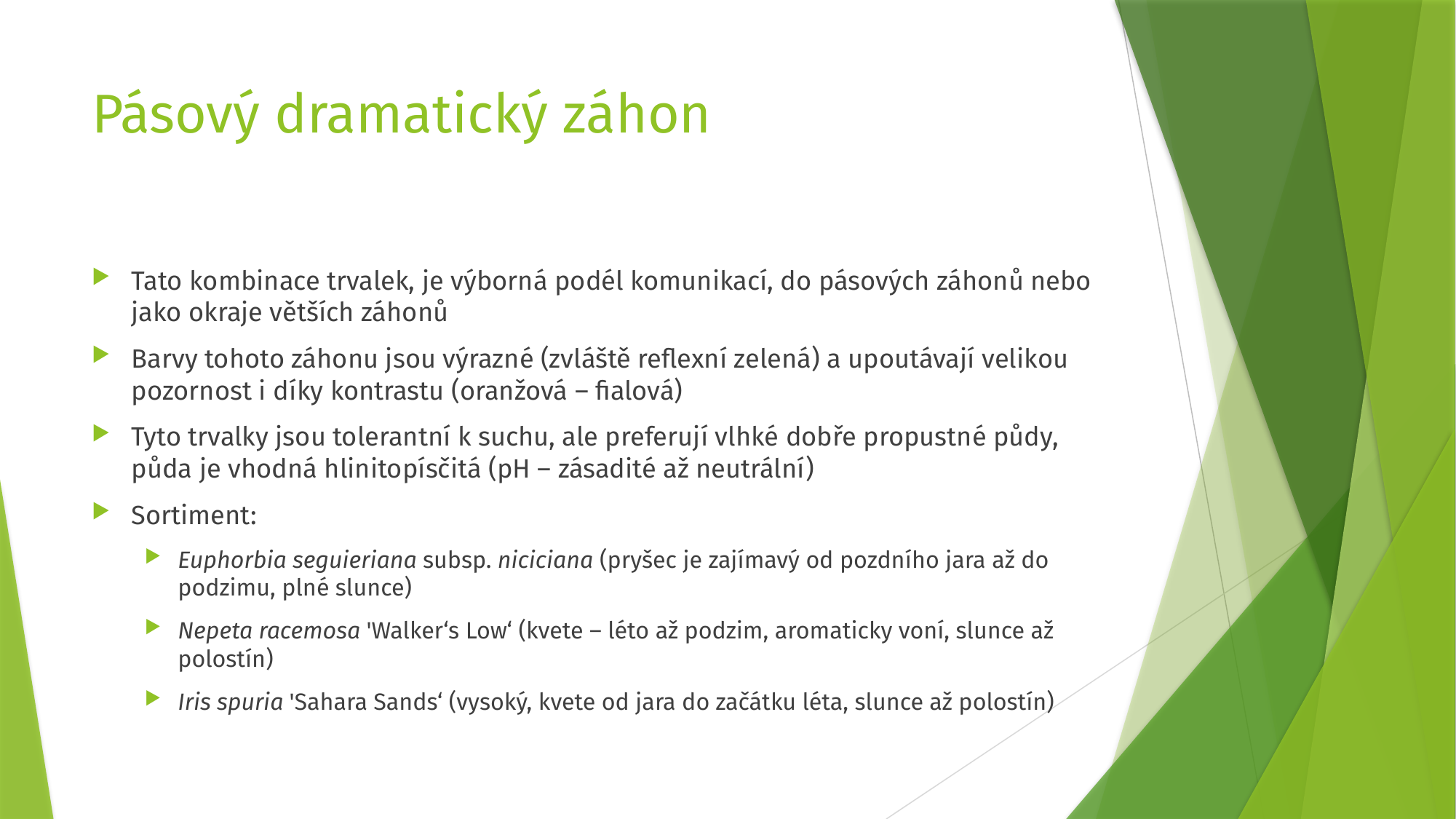

# Pásový dramatický záhon
Tato kombinace trvalek, je výborná podél komunikací, do pásových záhonů nebo jako okraje větších záhonů
Barvy tohoto záhonu jsou výrazné (zvláště reflexní zelená) a upoutávají velikou pozornost i díky kontrastu (oranžová – fialová)
Tyto trvalky jsou tolerantní k suchu, ale preferují vlhké dobře propustné půdy, půda je vhodná hlinitopísčitá (pH – zásadité až neutrální)
Sortiment:
Euphorbia seguieriana subsp. niciciana (pryšec je zajímavý od pozdního jara až do podzimu, plné slunce)
Nepeta racemosa 'Walker‘s Low‘ (kvete – léto až podzim, aromaticky voní, slunce až polostín)
Iris spuria 'Sahara Sands‘ (vysoký, kvete od jara do začátku léta, slunce až polostín)